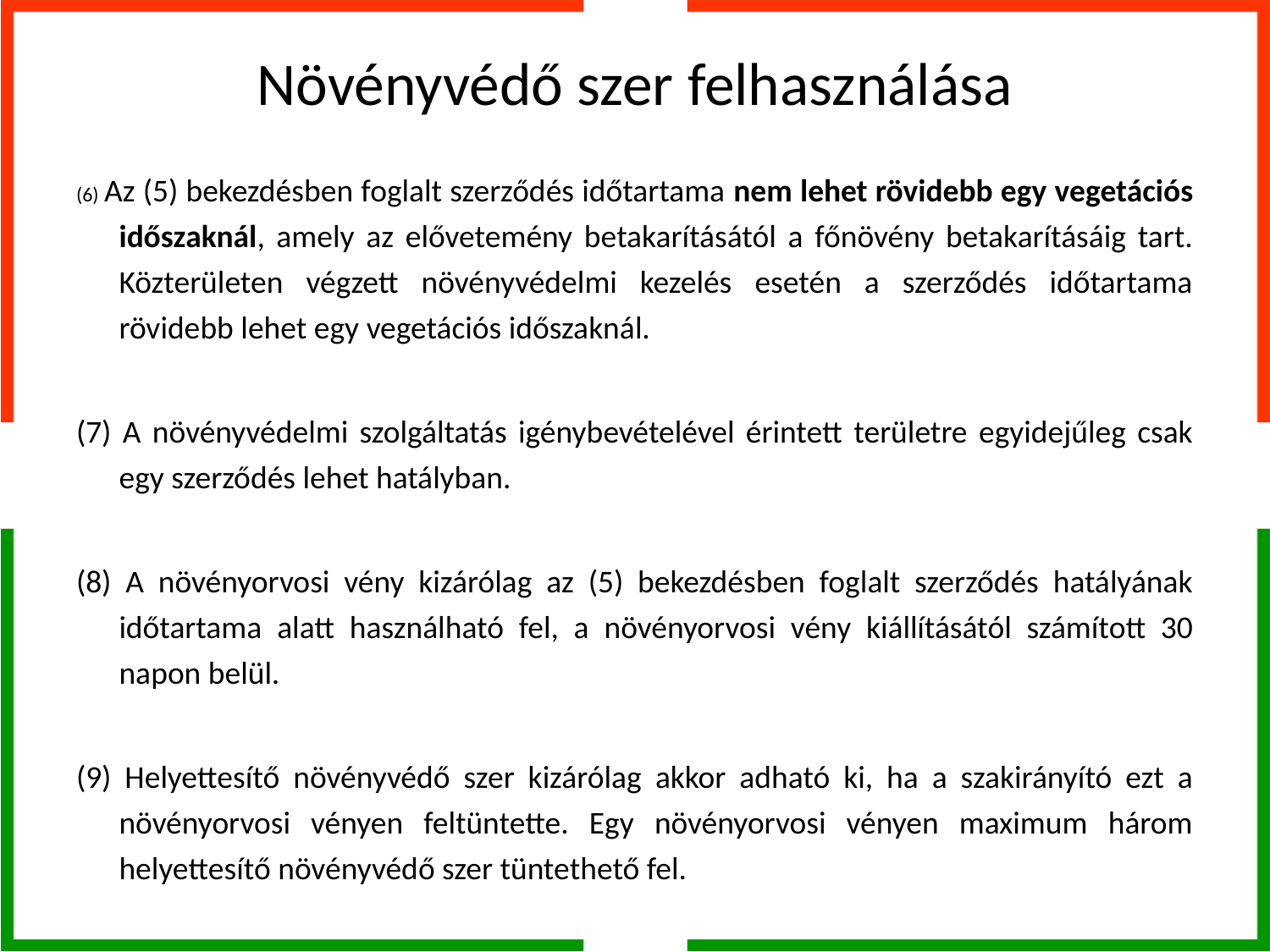

# Növényvédő szer felhasználása
(6) Az (5) bekezdésben foglalt szerződés időtartama nem lehet rövidebb egy vegetációs időszaknál, amely az elővetemény betakarításától a főnövény betakarításáig tart. Közterületen végzett növényvédelmi kezelés esetén a szerződés időtartama rövidebb lehet egy vegetációs időszaknál.

(7) A növényvédelmi szolgáltatás igénybevételével érintett területre egyidejűleg csak egy szerződés lehet hatályban.

(8) A növényorvosi vény kizárólag az (5) bekezdésben foglalt szerződés hatályának időtartama alatt használható fel, a növényorvosi vény kiállításától számított 30 napon belül.

(9) Helyettesítő növényvédő szer kizárólag akkor adható ki, ha a szakirányító ezt a növényorvosi vényen feltüntette. Egy növényorvosi vényen maximum három helyettesítő növényvédő szer tüntethető fel.